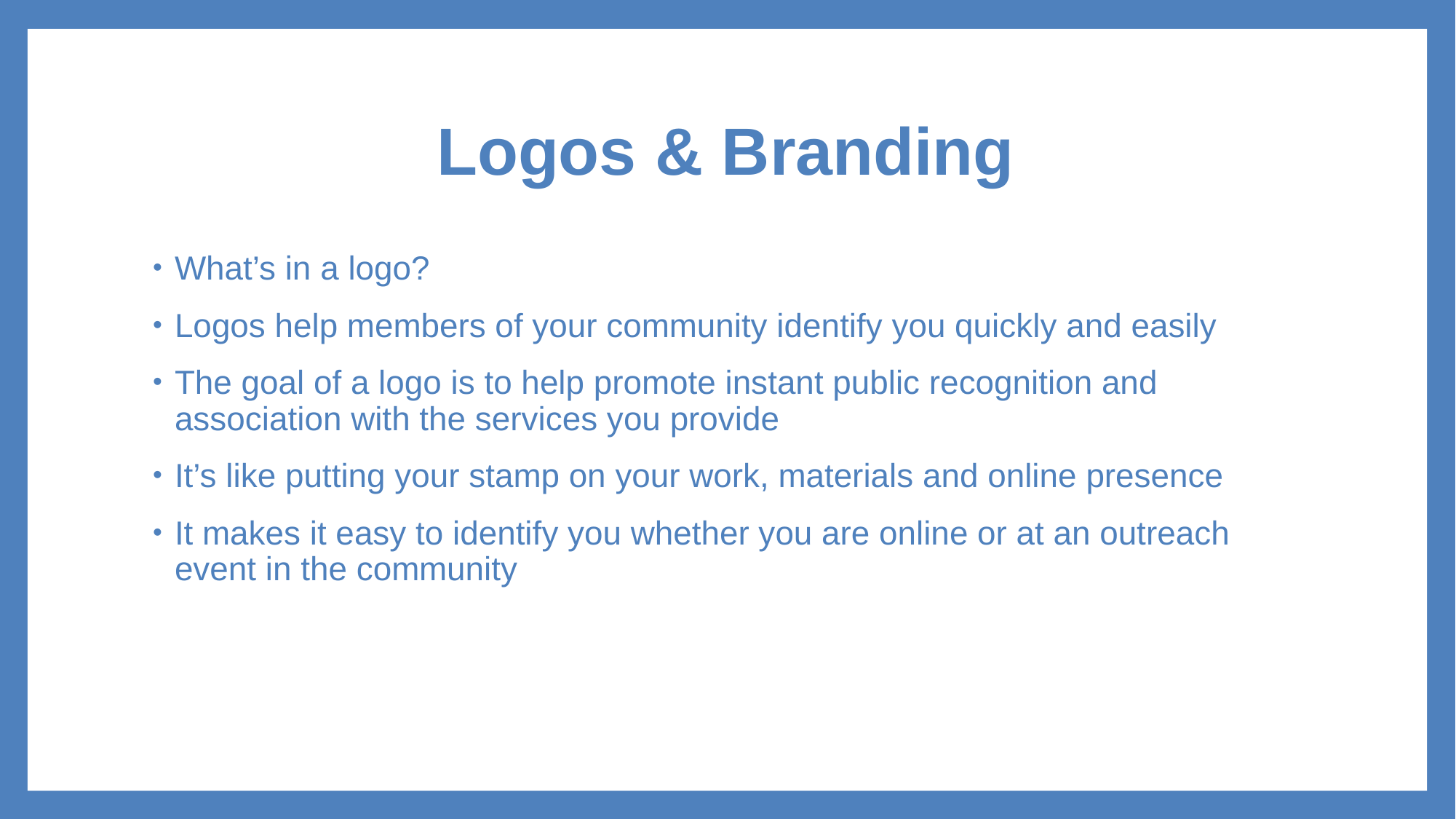

# Logos & Branding
What’s in a logo?
Logos help members of your community identify you quickly and easily
The goal of a logo is to help promote instant public recognition and association with the services you provide
It’s like putting your stamp on your work, materials and online presence
It makes it easy to identify you whether you are online or at an outreach event in the community